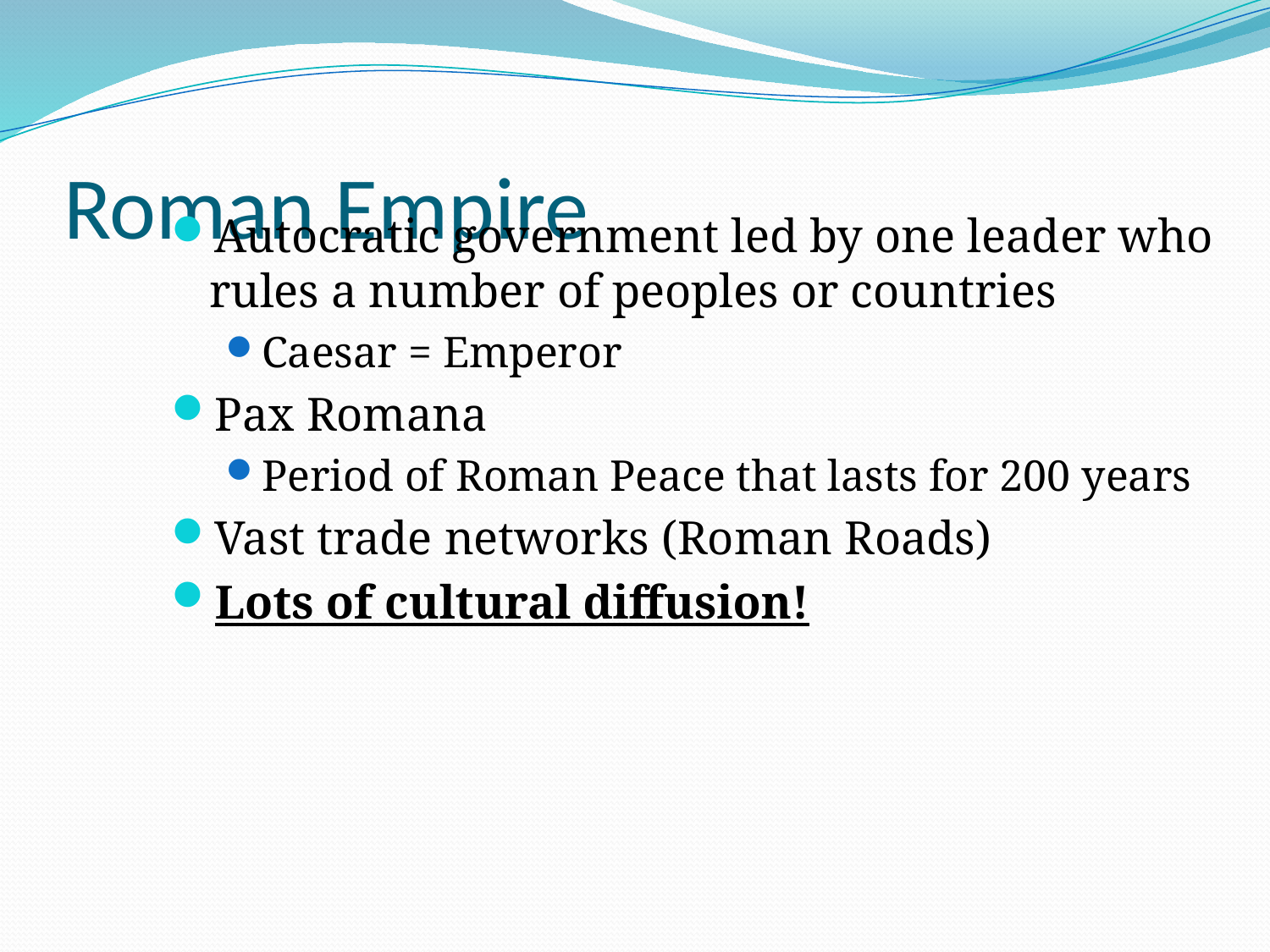

# Roman Empire
Autocratic government led by one leader who rules a number of peoples or countries
Caesar = Emperor
Pax Romana
Period of Roman Peace that lasts for 200 years
Vast trade networks (Roman Roads)
Lots of cultural diffusion!